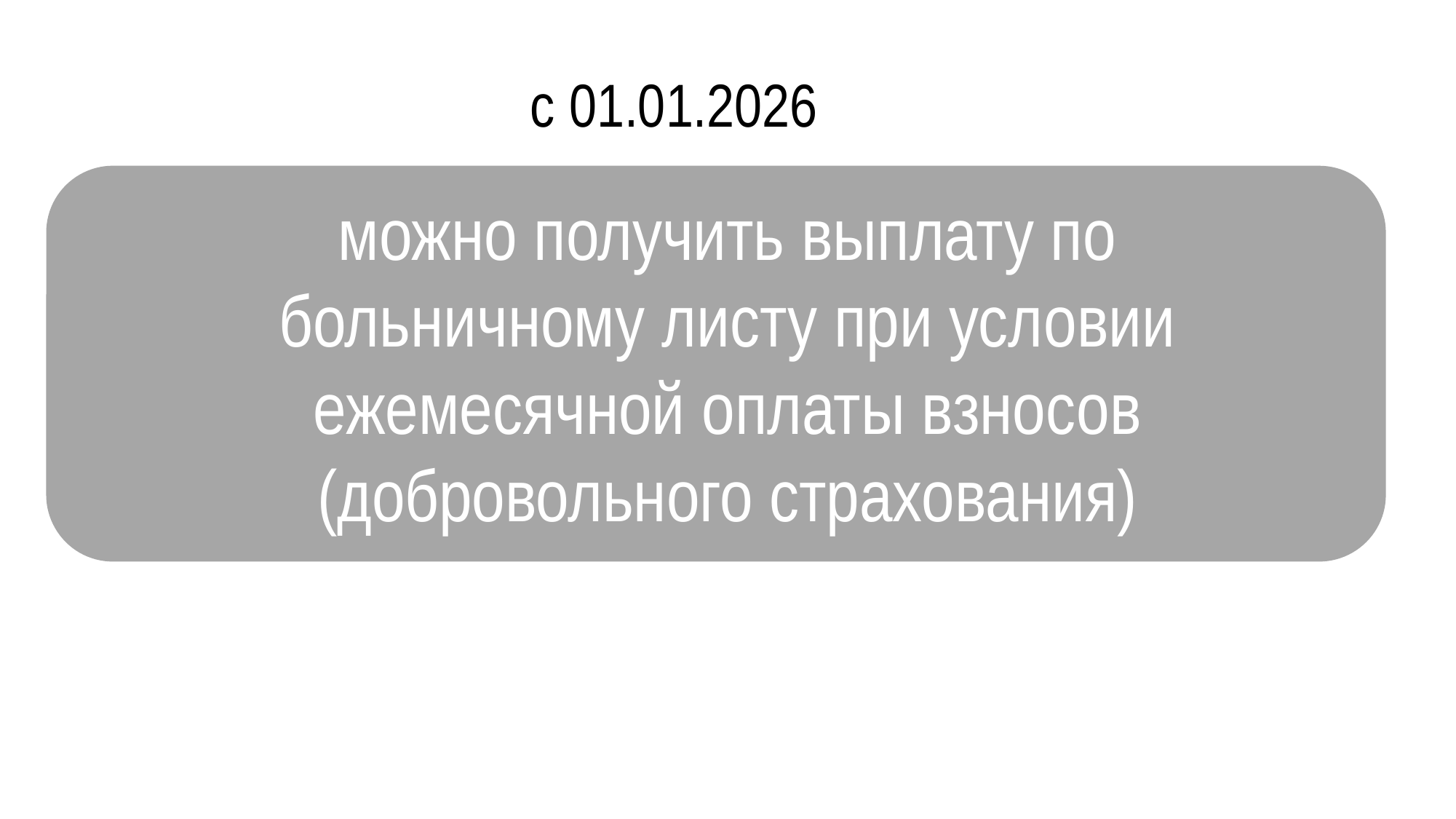

с 01.01.2026

можно получить выплату по больничному листу при условии ежемесячной оплаты взносов (добровольного страхования)